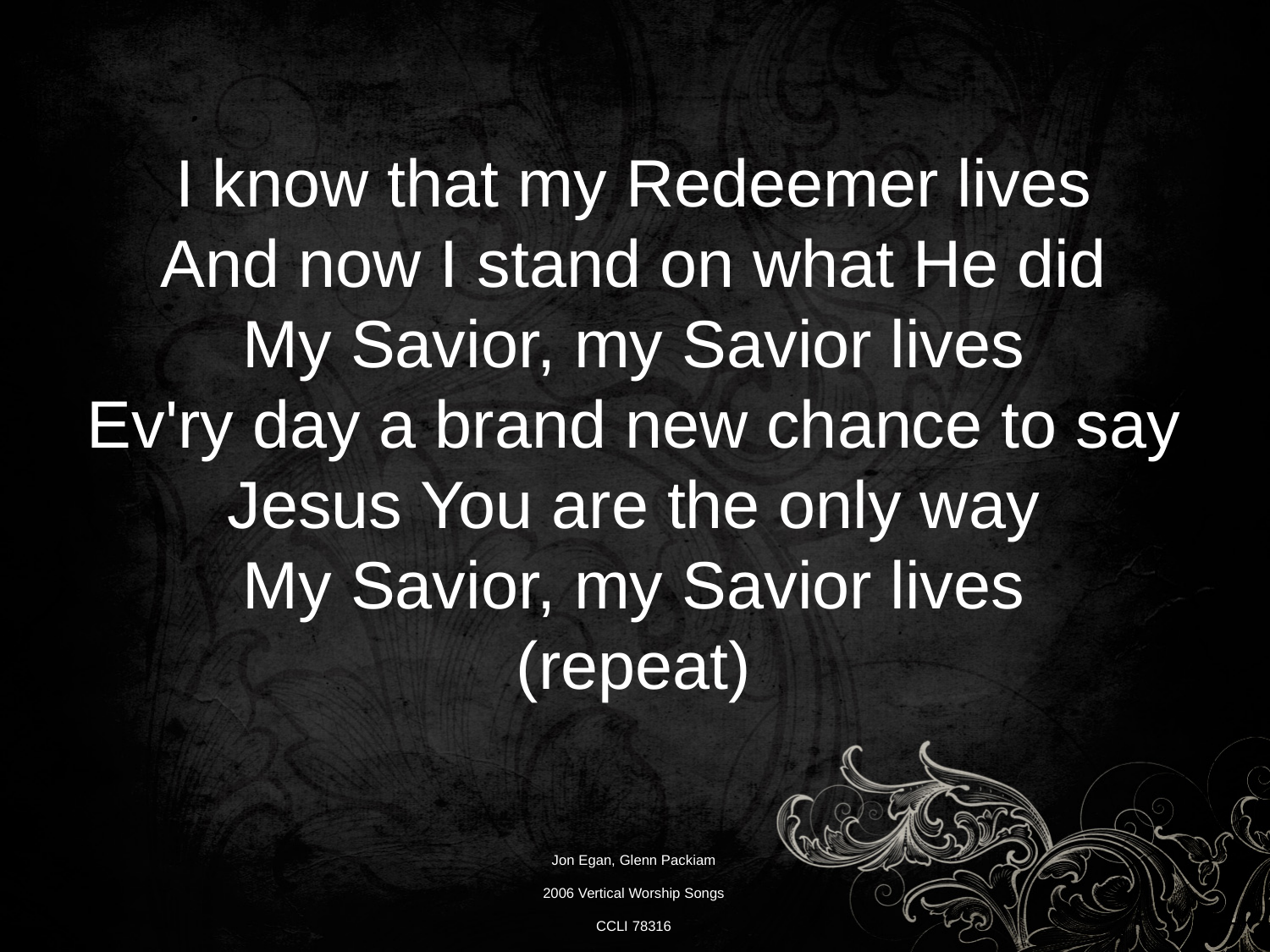

I know that my Redeemer lives
And now I stand on what He did
My Savior, my Savior lives
Ev'ry day a brand new chance to say
Jesus You are the only way
My Savior, my Savior lives
(repeat)
Jon Egan, Glenn Packiam
2006 Vertical Worship Songs
CCLI 78316